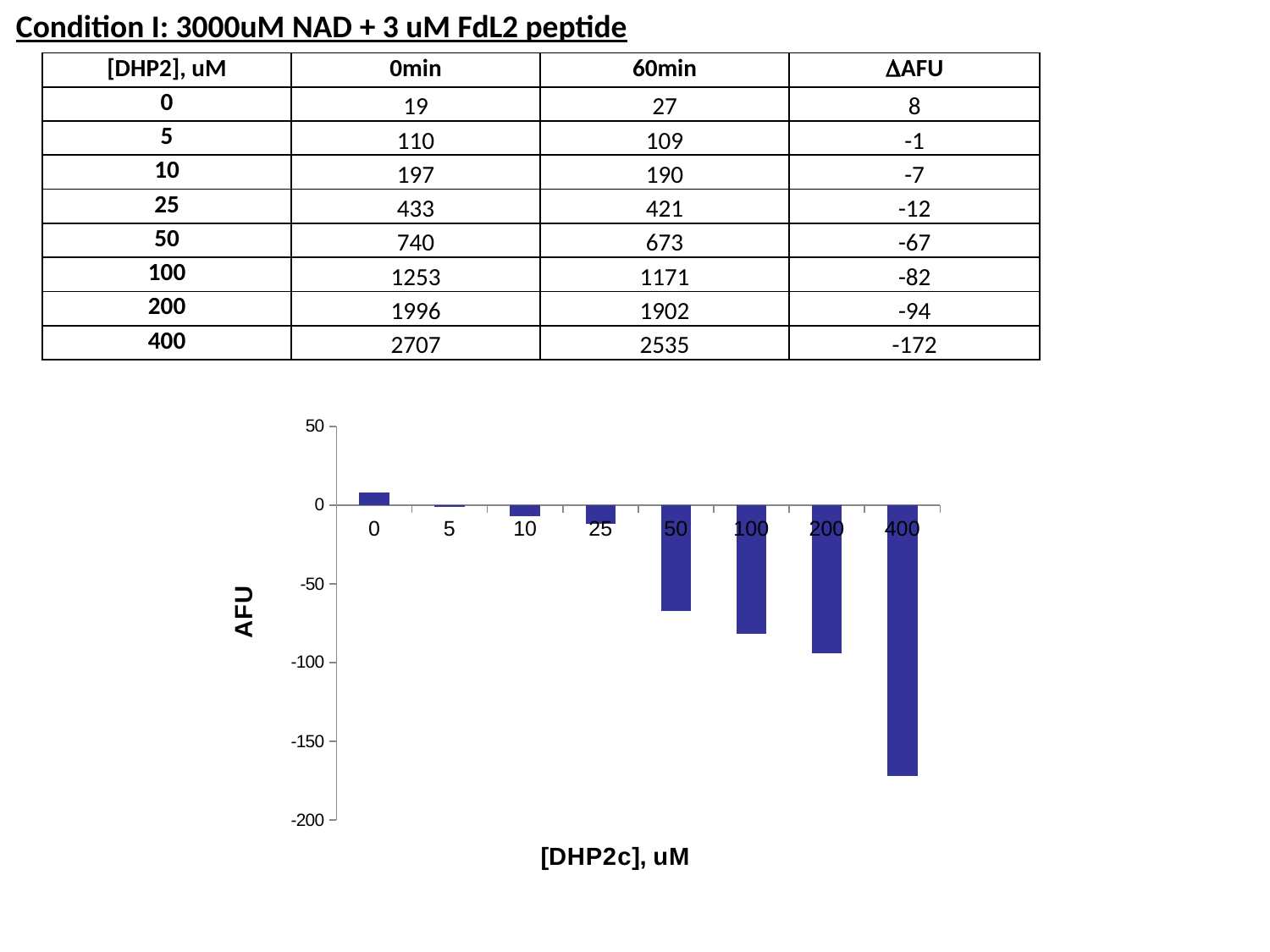

Condition I: 3000uM NAD + 3 uM FdL2 peptide
| [DHP2], uM | 0min | 60min | ΔAFU |
| --- | --- | --- | --- |
| 0 | 19 | 27 | 8 |
| 5 | 110 | 109 | -1 |
| 10 | 197 | 190 | -7 |
| 25 | 433 | 421 | -12 |
| 50 | 740 | 673 | -67 |
| 100 | 1253 | 1171 | -82 |
| 200 | 1996 | 1902 | -94 |
| 400 | 2707 | 2535 | -172 |

### Chart

| Category |  |
|---|---|
| 0 | 8.0 |
| 5 | -1.0 |
| 10 | -7.0 |
| 25 | -12.0 |
| 50 | -67.0 |
| 100 | -82.0 |
| 200 | -94.0 |
| 400 | -172.0 |